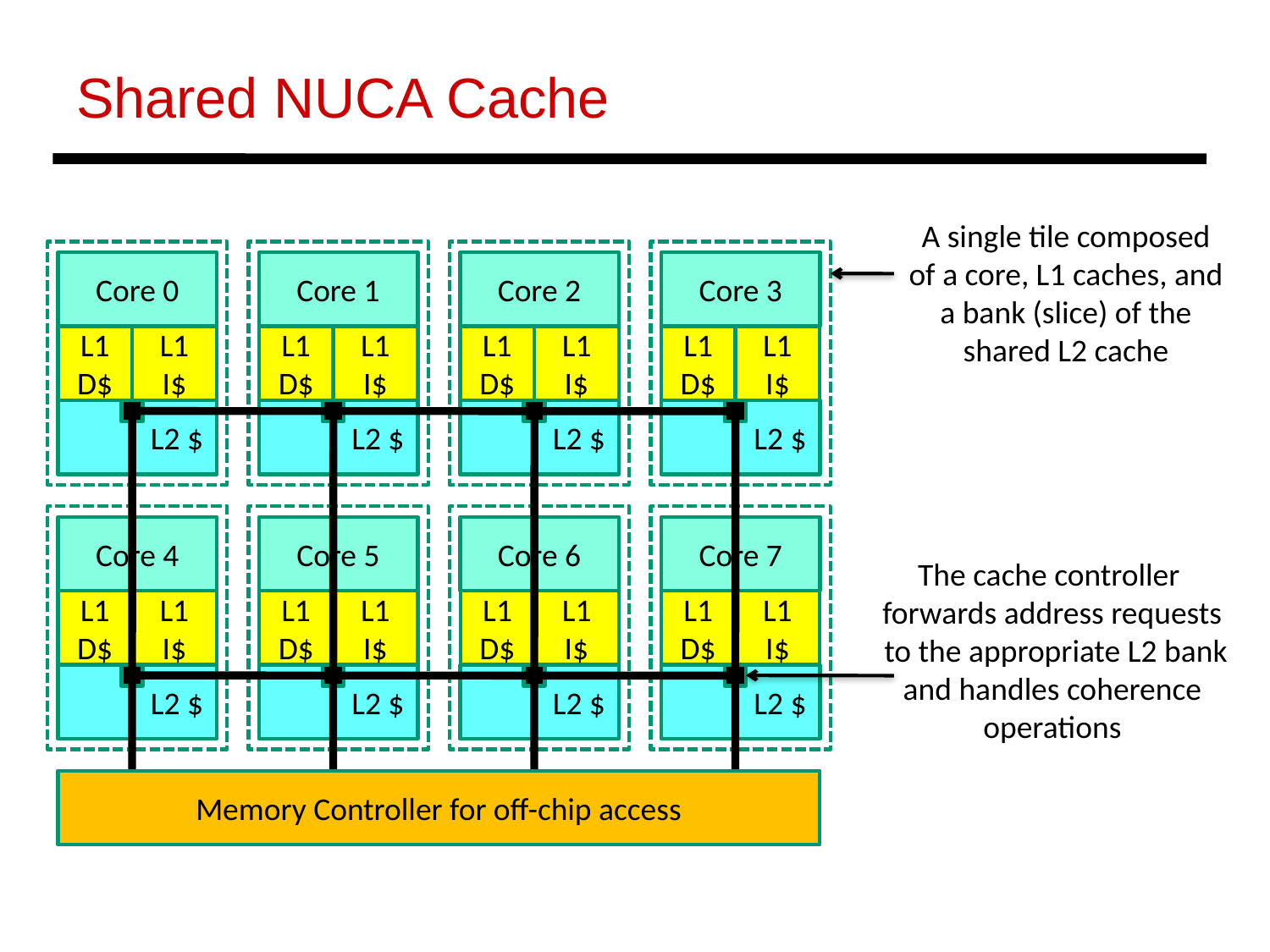

Shared NUCA Cache

A single tile composed
of a core, L1 caches, and
a bank (slice) of the
shared L2 cache

Core 0
Core 1
Core 2
Core 3
L1
D$
L1
I$
L1
D$
L1
I$
L1
D$
L1
I$
L1
D$
L1
I$
           L2 $

           L2 $

           L2 $

           L2 $

Core 4
Core 5
Core 6
Core 7
The cache controller
forwards address requests
 to the appropriate L2 bank
and handles coherence
operations
L1
D$
L1
I$
L1
D$
L1
I$
L1
D$
L1
I$
L1
D$
L1
I$
           L2 $

           L2 $

           L2 $

           L2 $

Memory Controller for off-chip access